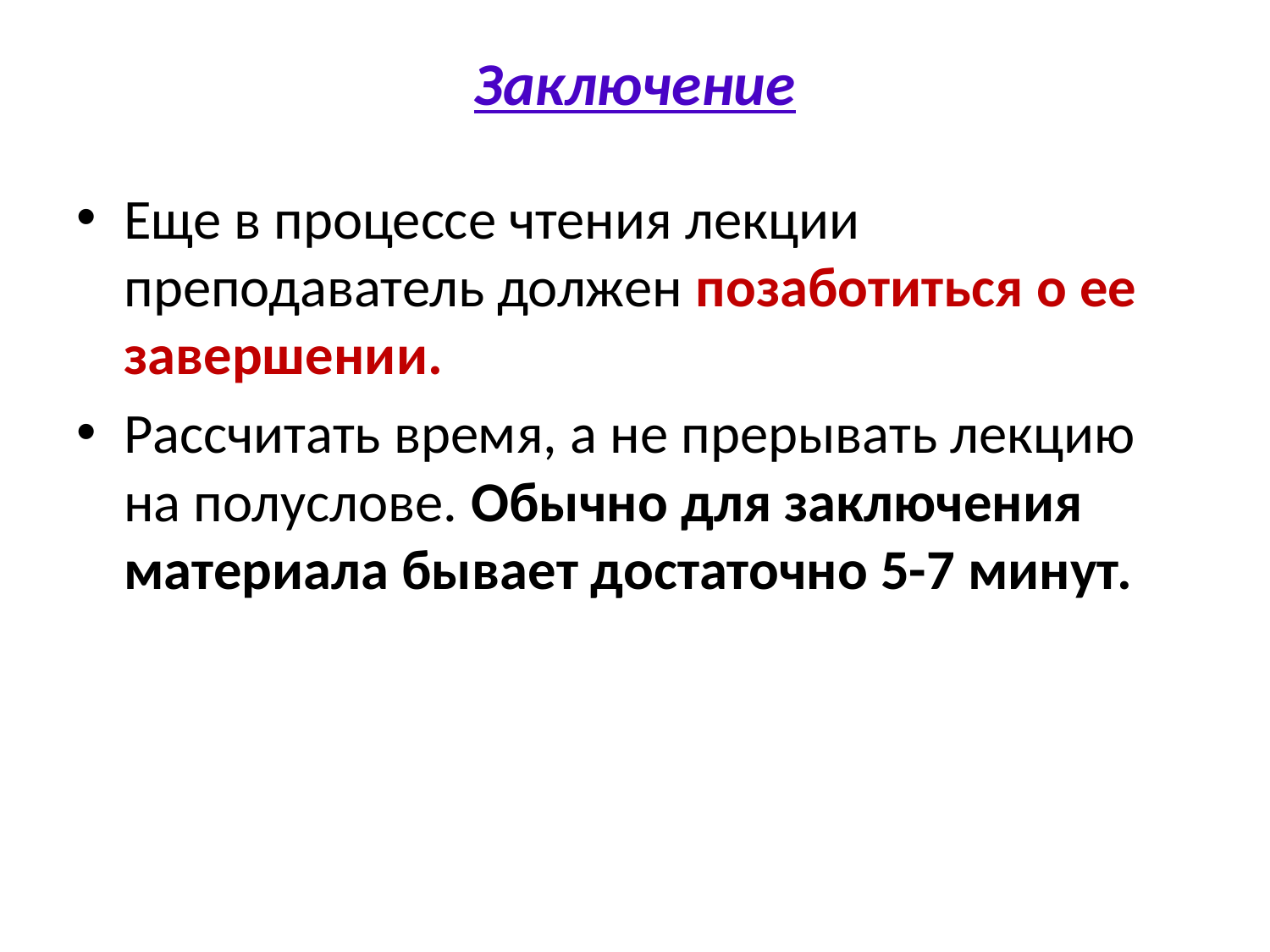

# Заключение
Еще в процессе чтения лекции преподаватель должен позаботиться о ее завершении.
Рассчитать время, а не прерывать лекцию на полуслове. Обычно для заключения материала быва­ет достаточно 5-7 минут.